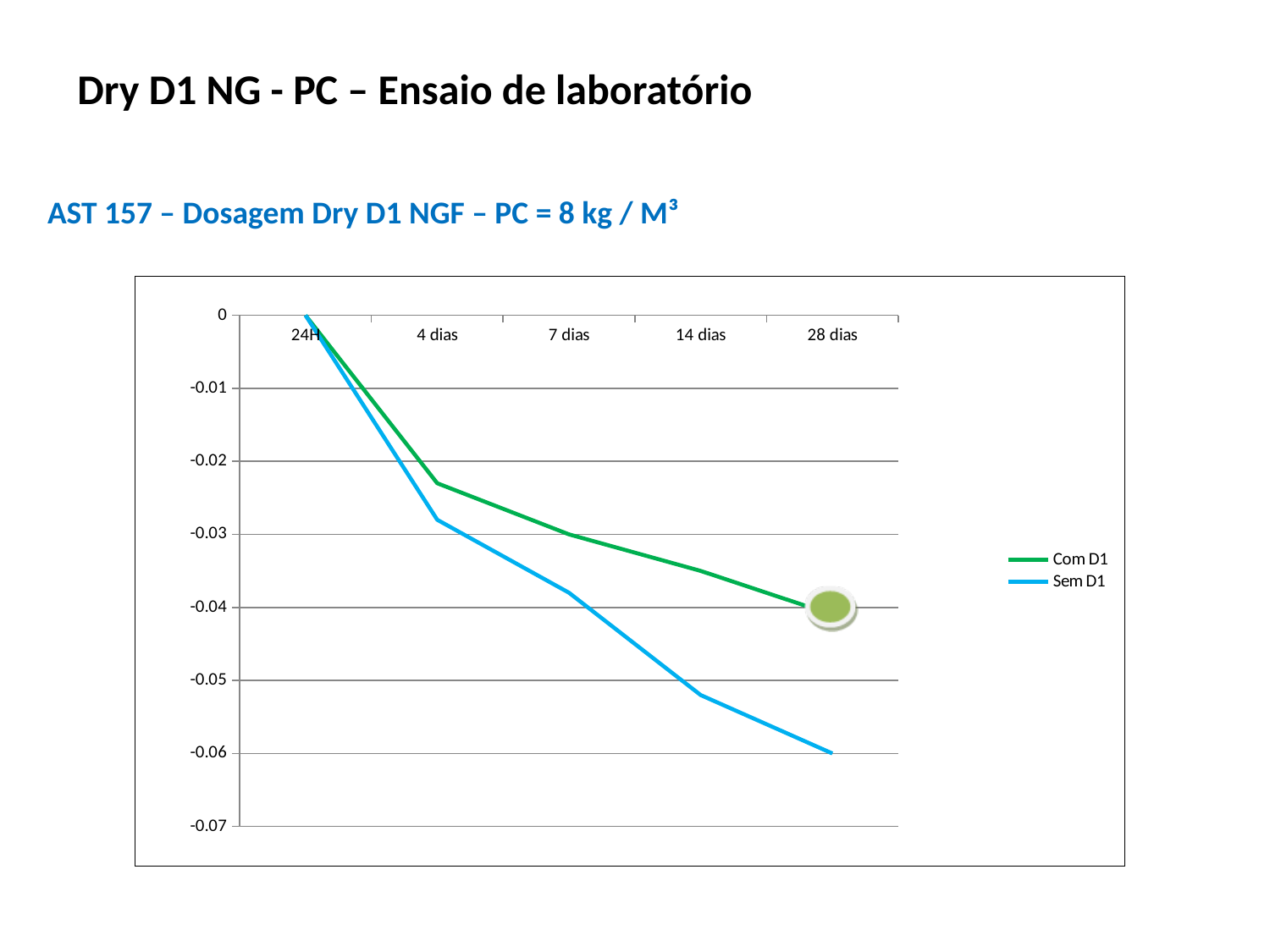

Dry D1 NG - PC – Ensaio de laboratório
AST 157 – Dosagem Dry D1 NGF – PC = 8 kg / M³

### Chart

| Category | Com D1 | Sem D1 |
|---|---|---|
| 24H | 0.0 | 0.0 |
| 4 dias | -0.02300000000000001 | -0.02800000000000001 |
| 7 dias | -0.03000000000000005 | -0.03800000000000006 |
| 14 dias | -0.03500000000000006 | -0.05200000000000013 |
| 28 dias | -0.04100000000000002 | -0.06000000000000013 |